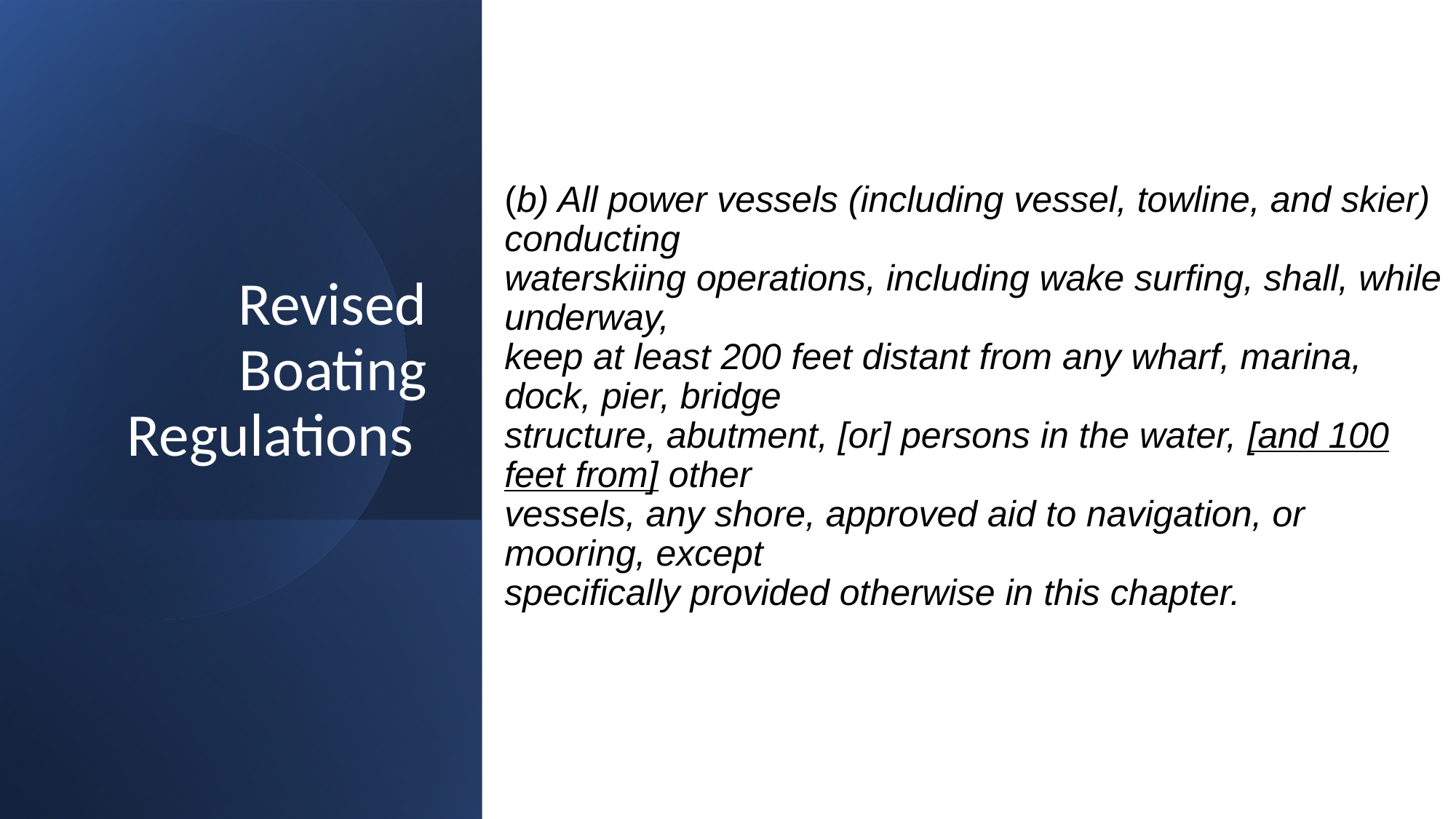

(b) All power vessels (including vessel, towline, and skier) conducting
waterskiing operations, including wake surfing, shall, while underway,
keep at least 200 feet distant from any wharf, marina, dock, pier, bridge
structure, abutment, [or] persons in the water, [and 100 feet from] other
vessels, any shore, approved aid to navigation, or mooring, except
specifically provided otherwise in this chapter.

# Revised Boating Regulations